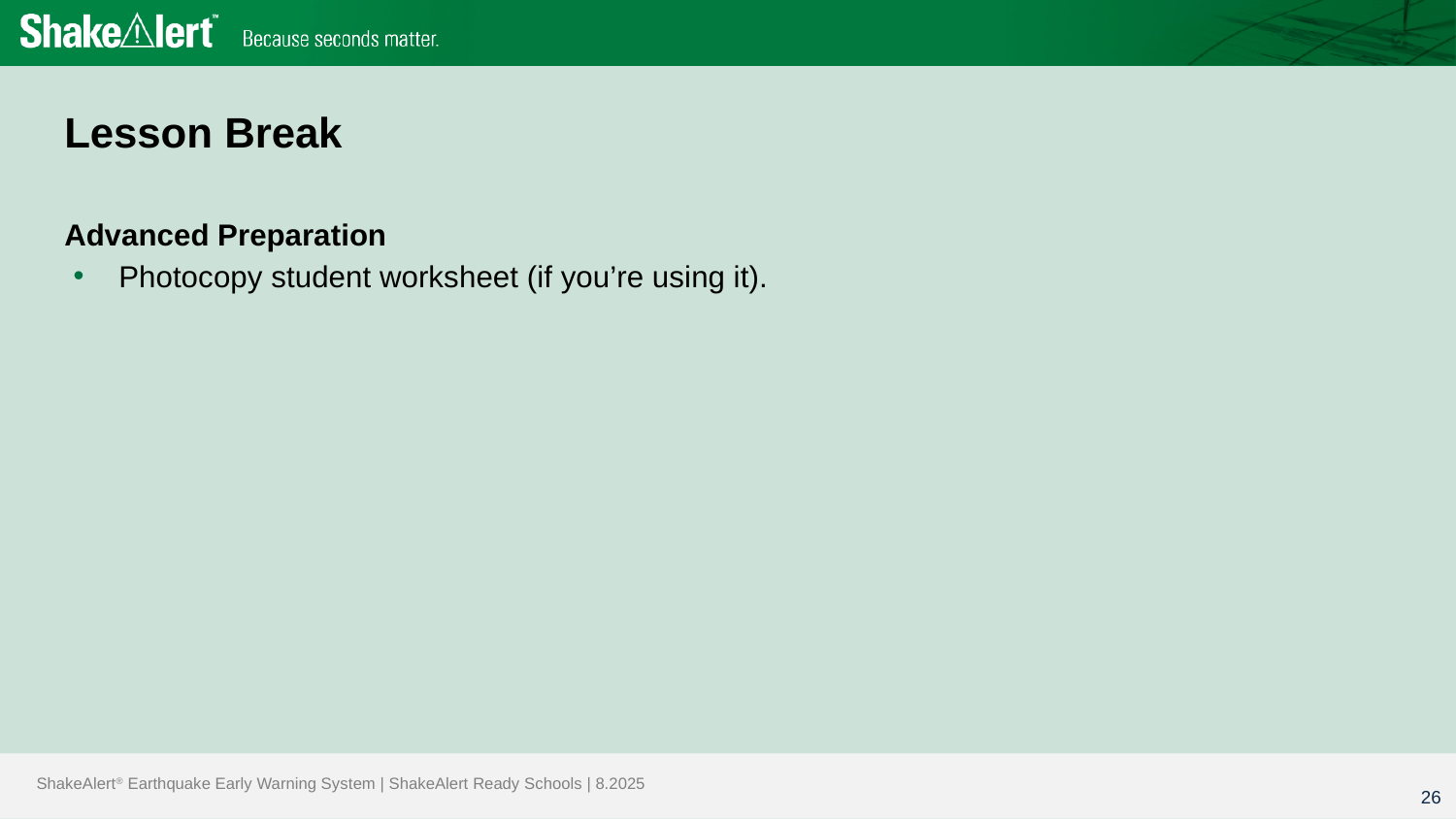

# Lesson Break
Advanced Preparation
Photocopy student worksheet (if you’re using it).
26